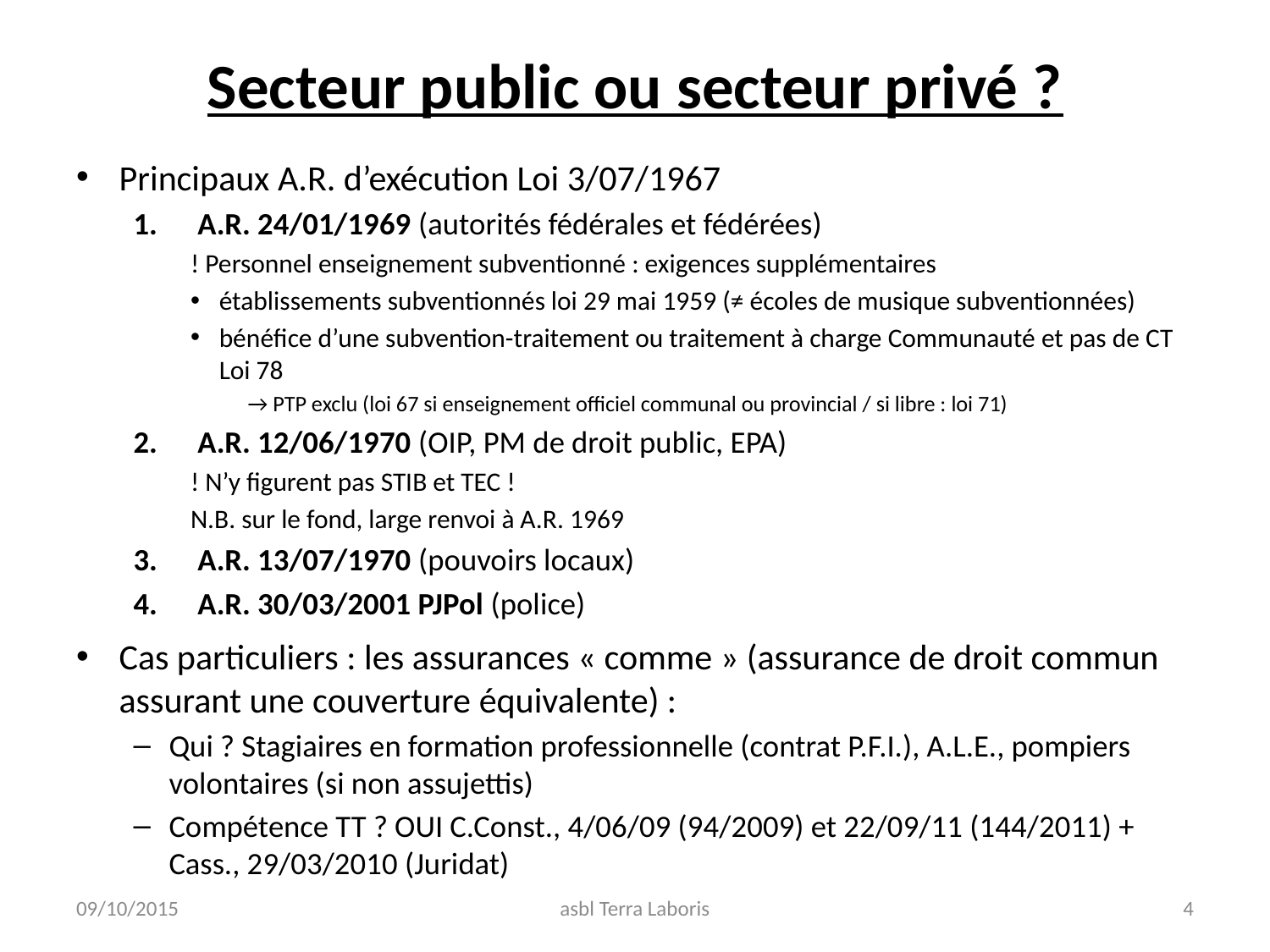

# Secteur public ou secteur privé ?
Principaux A.R. d’exécution Loi 3/07/1967
A.R. 24/01/1969 (autorités fédérales et fédérées)
! Personnel enseignement subventionné : exigences supplémentaires
établissements subventionnés loi 29 mai 1959 (≠ écoles de musique subventionnées)
bénéfice d’une subvention-traitement ou traitement à charge Communauté et pas de CT Loi 78
→ PTP exclu (loi 67 si enseignement officiel communal ou provincial / si libre : loi 71)
A.R. 12/06/1970 (OIP, PM de droit public, EPA)
! N’y figurent pas STIB et TEC !
N.B. sur le fond, large renvoi à A.R. 1969
A.R. 13/07/1970 (pouvoirs locaux)
A.R. 30/03/2001 PJPol (police)
Cas particuliers : les assurances « comme » (assurance de droit commun assurant une couverture équivalente) :
Qui ? Stagiaires en formation professionnelle (contrat P.F.I.), A.L.E., pompiers volontaires (si non assujettis)
Compétence TT ? OUI C.Const., 4/06/09 (94/2009) et 22/09/11 (144/2011) + Cass., 29/03/2010 (Juridat)

09/10/2015
asbl Terra Laboris
4